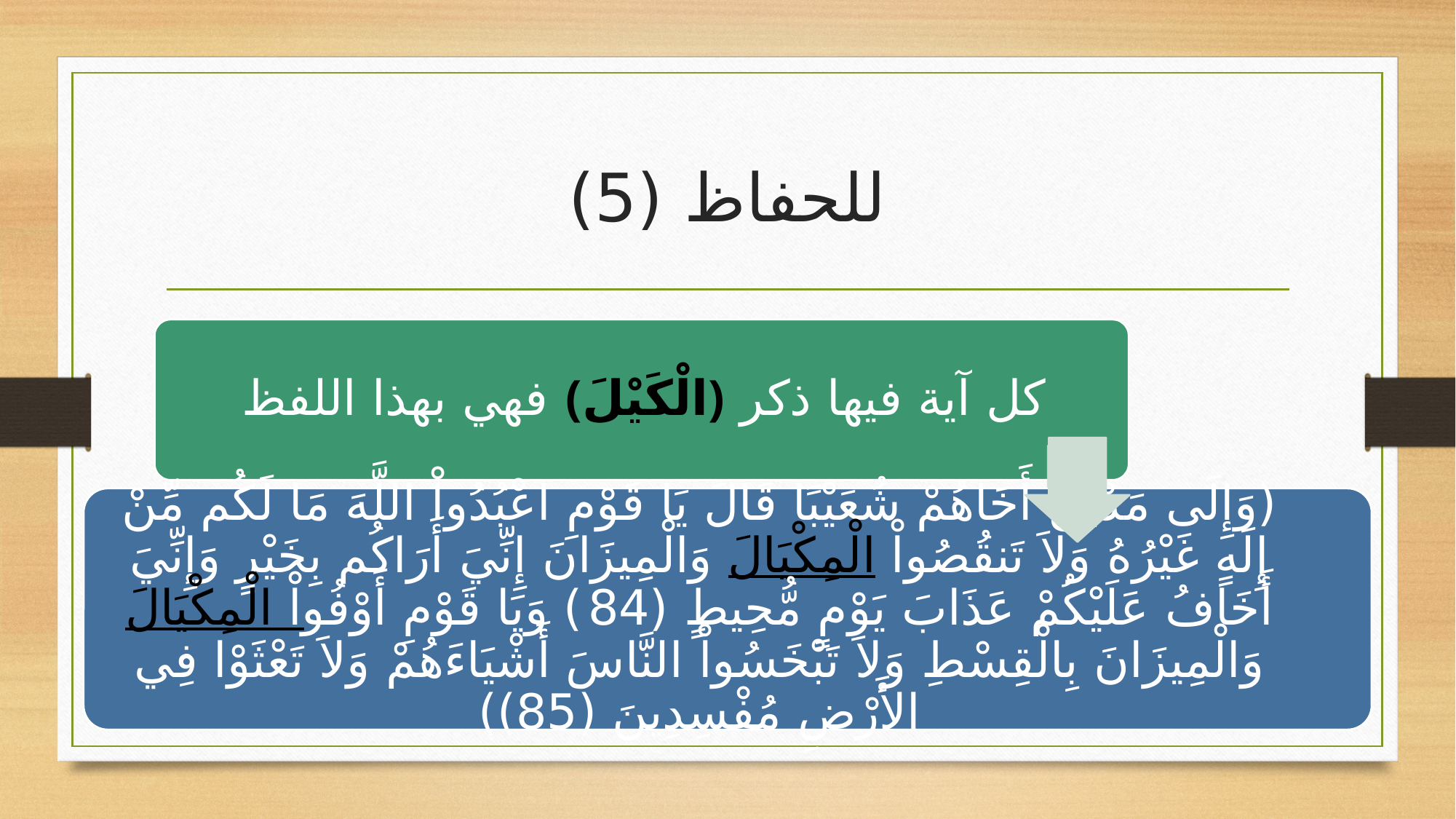

# للحفاظ (5)
كل آية فيها ذكر ﴿الْكَيْلَ﴾ فهي بهذا اللفظ
إلا موضع هود (84_85) ﴿الْمِكْيَالَ﴾

(وَإِلَى مَدْيَنَ أَخَاهُمْ شُعَيْبًا قَالَ يَا قَوْمِ اعْبُدُواْ اللَّهَ مَا لَكُم مِّنْ إِلَهٍ غَيْرُهُ وَلاَ تَنقُصُواْ الْمِكْيَالَ وَالْمِيزَانَ إِنِّيَ أَرَاكُم بِخَيْرٍ وَإِنِّيَ أَخَافُ عَلَيْكُمْ عَذَابَ يَوْمٍ مُّحِيطٍ (84) وَيَا قَوْمِ أَوْفُواْ الْمِكْيَالَ وَالْمِيزَانَ بِالْقِسْطِ وَلاَ تَبْخَسُواْ النَّاسَ أَشْيَاءَهُمْ وَلاَ تَعْثَوْا فِي الأَرْضِ مُفْسِدِينَ (85))